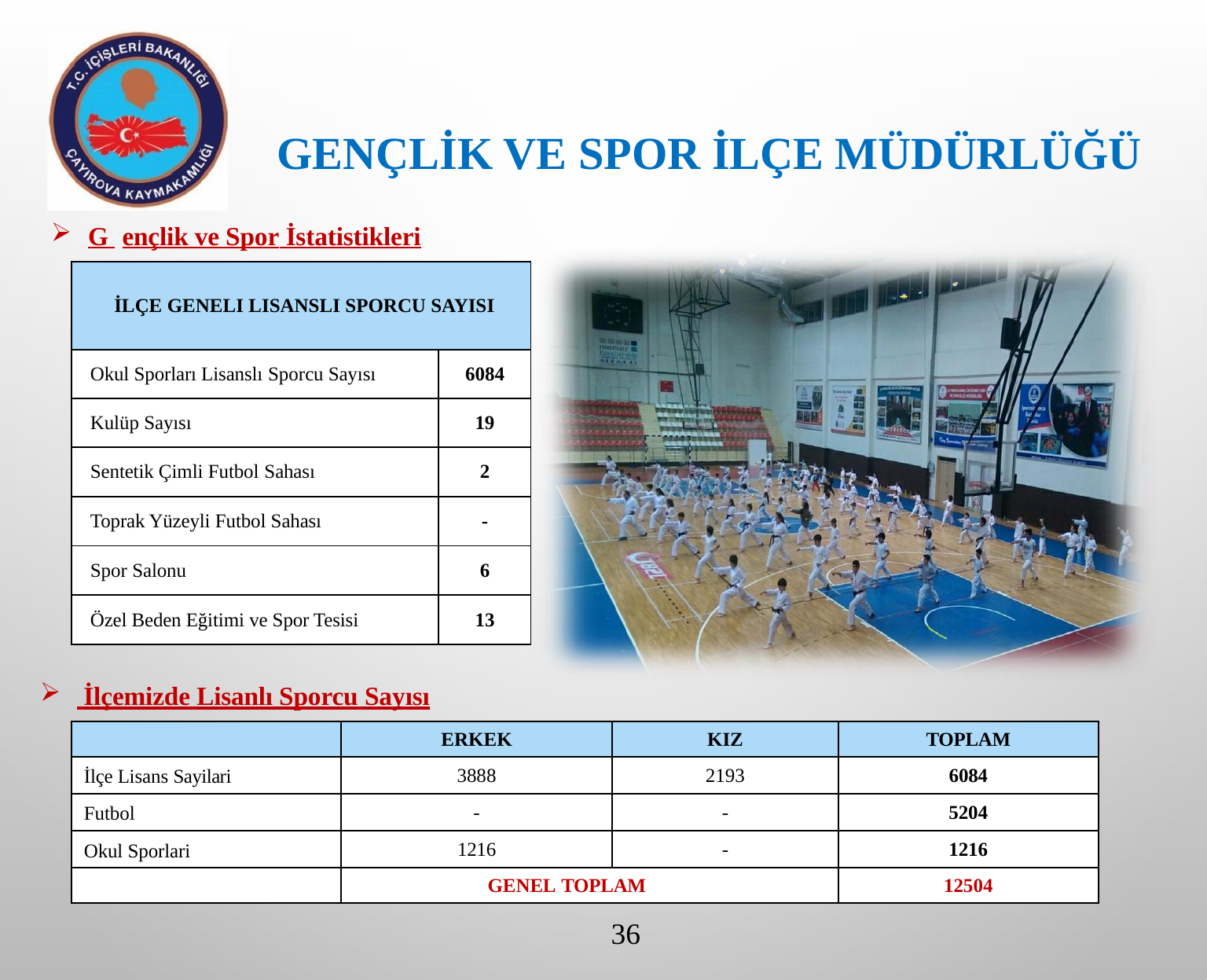

GENÇLİK VE SPOR İLÇE MÜDÜRLÜĞÜ
G ençlik ve Spor İstatistikleri

| İLÇE GENELI LISANSLI SPORCU SAYISI |  |
| --- | --- |
| Okul Sporları Lisanslı Sporcu Sayısı | 6084 |
| Kulüp Sayısı | 19 |
| Sentetik Çimli Futbol Sahası | 2 |
| Toprak Yüzeyli Futbol Sahası | - |
| Spor Salonu | 6 |
| Özel Beden Eğitimi ve Spor Tesisi | 13 |
 İlçemizde Lisanlı Sporcu Sayısı
|  | ERKEK | KIZ | TOPLAM |
| --- | --- | --- | --- |
| İlçe Lisans Sayilari | 3888 | 2193 | 6084 |
| Futbol | - | - | 5204 |
| Okul Sporlari | 1216 | - | 1216 |
|  | GENEL TOPLAM |  | 12504 |
36